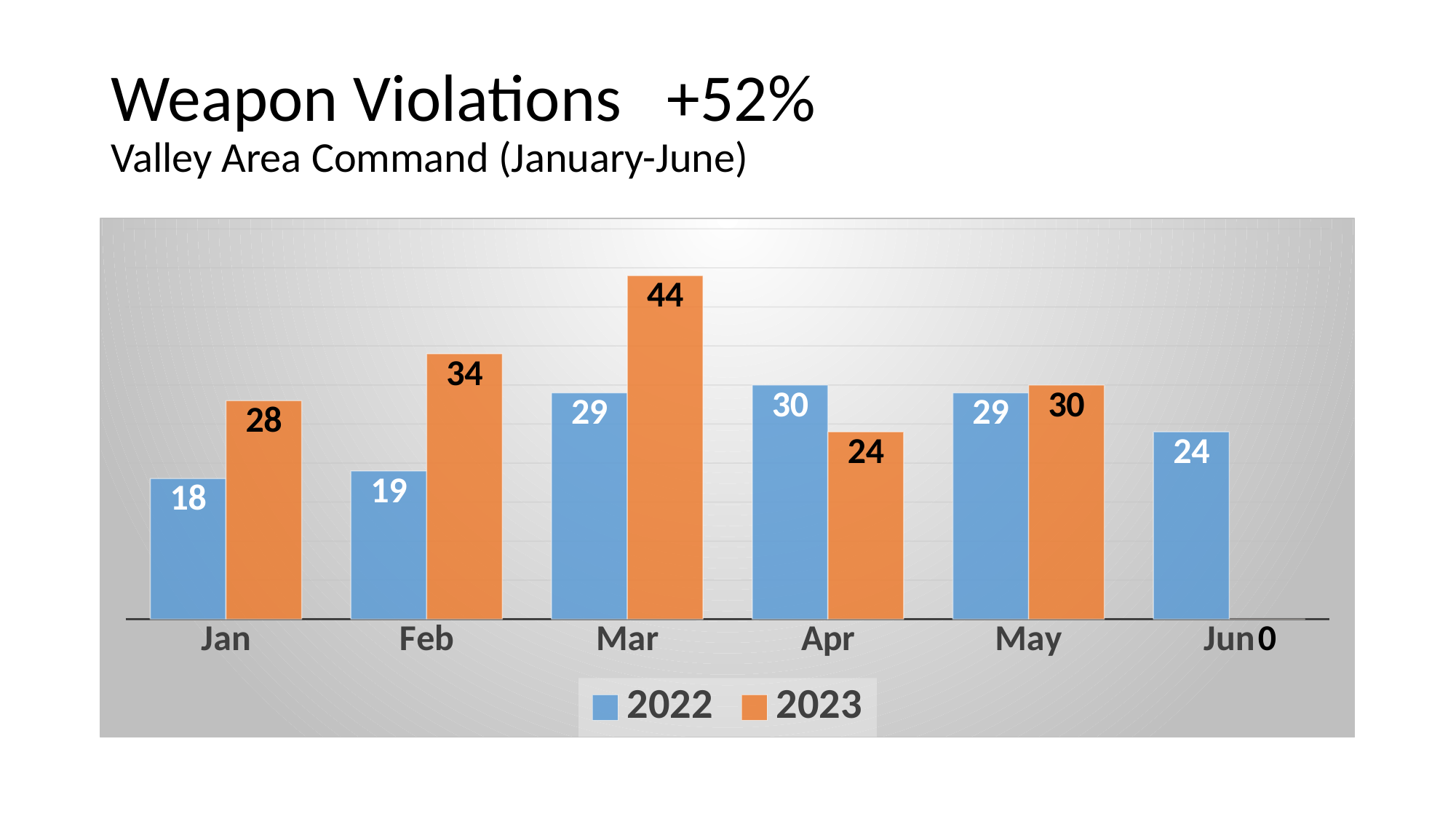

# Weapon Violations   +52% Valley Area Command (January-June)

### Chart

| Category | 2022 | 2023 |
|---|---|---|
| Jan | 18.0 | 28.0 |
| Feb | 19.0 | 34.0 |
| Mar | 29.0 | 44.0 |
| Apr | 30.0 | 24.0 |
| May | 29.0 | 30.0 |
| Jun | 24.0 | 0.0 |